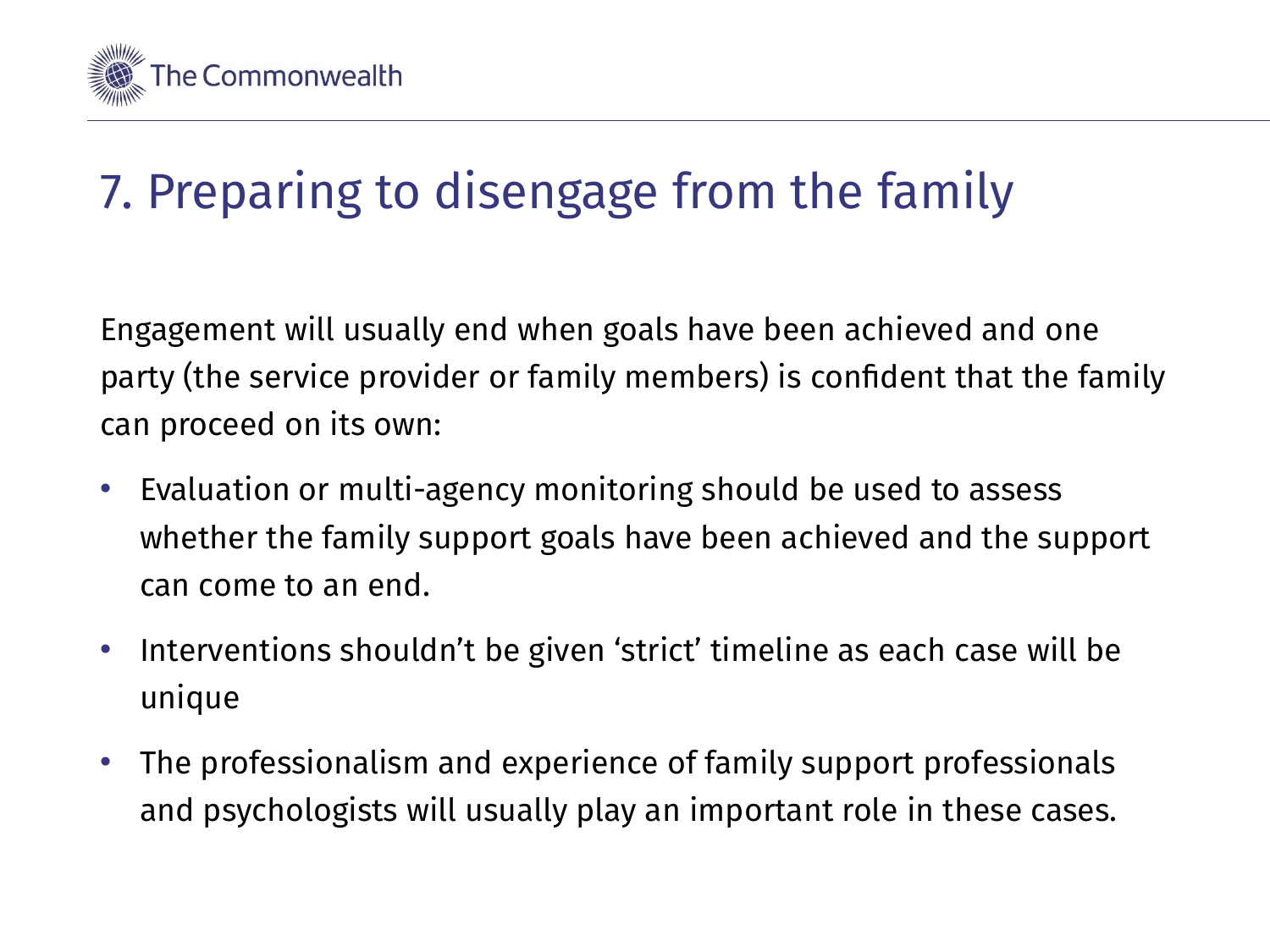

# 7. Preparing to disengage from the family
Engagement will usually end when goals have been achieved and one party (the service provider or family members) is confident that the family can proceed on its own:
Evaluation or multi-agency monitoring should be used to assess whether the family support goals have been achieved and the support can come to an end.
Interventions shouldn’t be given ‘strict’ timeline as each case will be unique
The professionalism and experience of family support professionals and psychologists will usually play an important role in these cases.